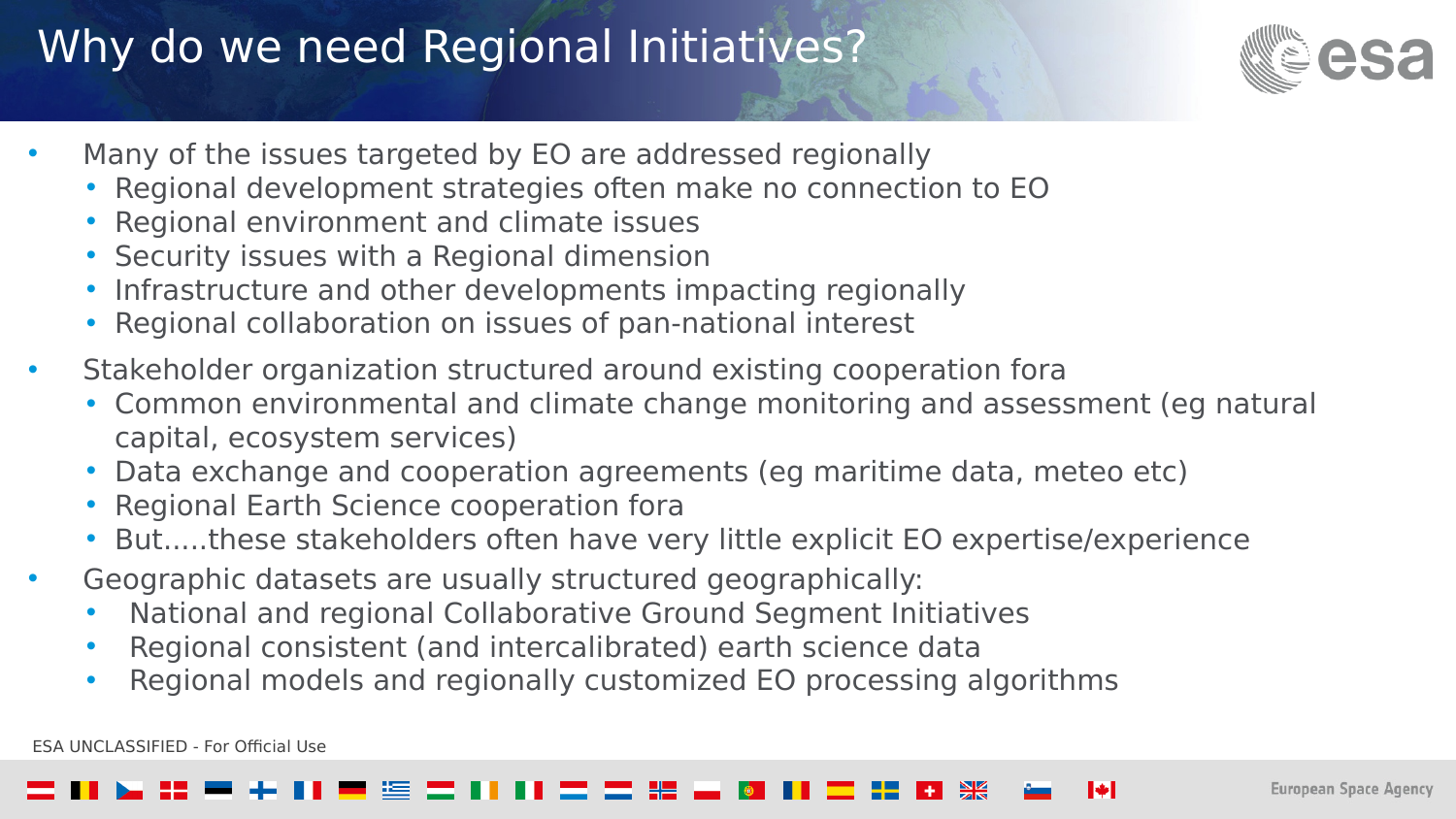

# Why do we need Regional Initiatives?
Many of the issues targeted by EO are addressed regionally
Regional development strategies often make no connection to EO
Regional environment and climate issues
Security issues with a Regional dimension
Infrastructure and other developments impacting regionally
Regional collaboration on issues of pan-national interest
Stakeholder organization structured around existing cooperation fora
Common environmental and climate change monitoring and assessment (eg natural capital, ecosystem services)
Data exchange and cooperation agreements (eg maritime data, meteo etc)
Regional Earth Science cooperation fora
But.....these stakeholders often have very little explicit EO expertise/experience
Geographic datasets are usually structured geographically:
National and regional Collaborative Ground Segment Initiatives
Regional consistent (and intercalibrated) earth science data
Regional models and regionally customized EO processing algorithms